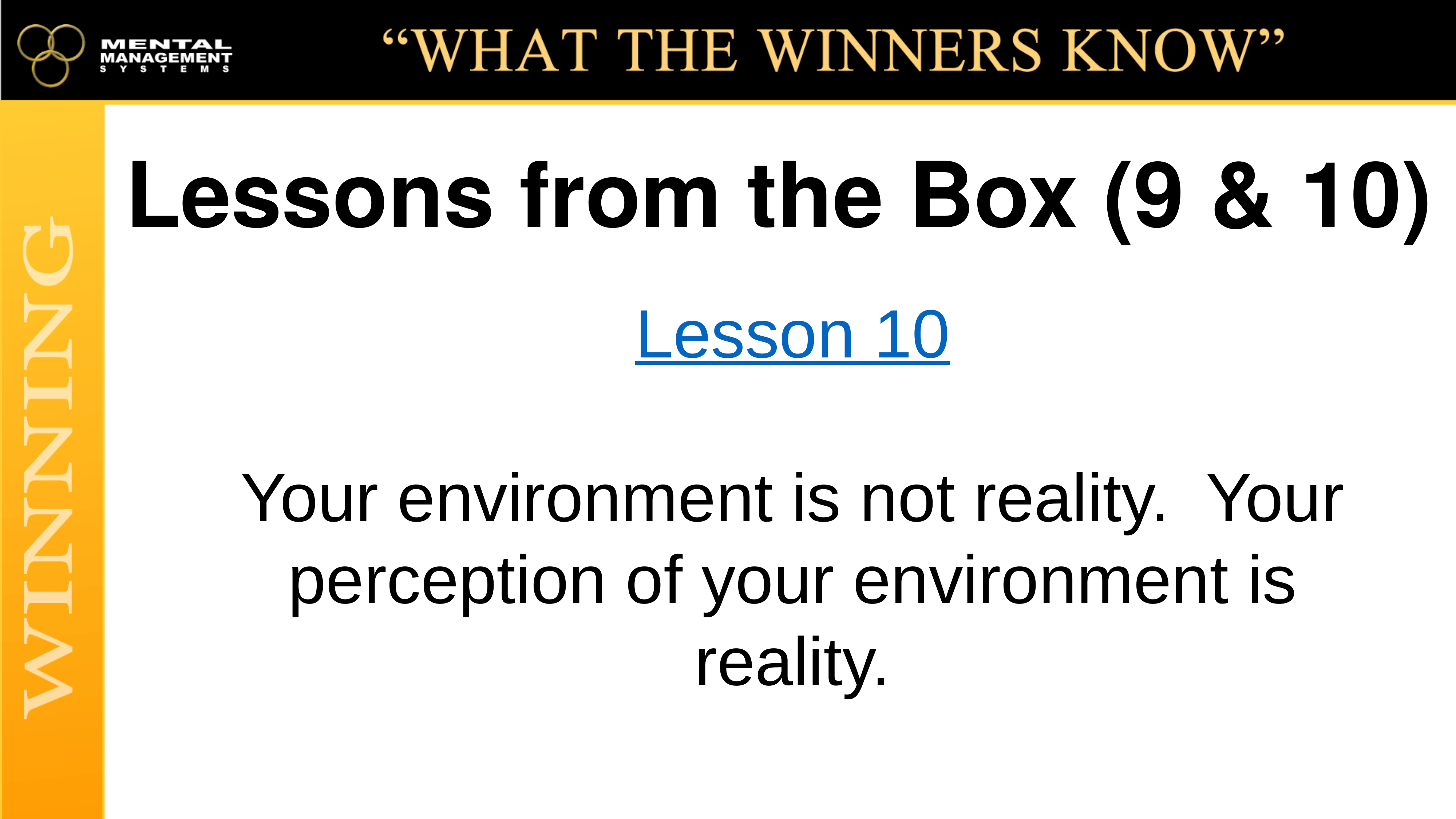

# Lessons from the Box (9 & 10)
Lesson 10

Your environment is not reality.  Your perception of your environment is reality.